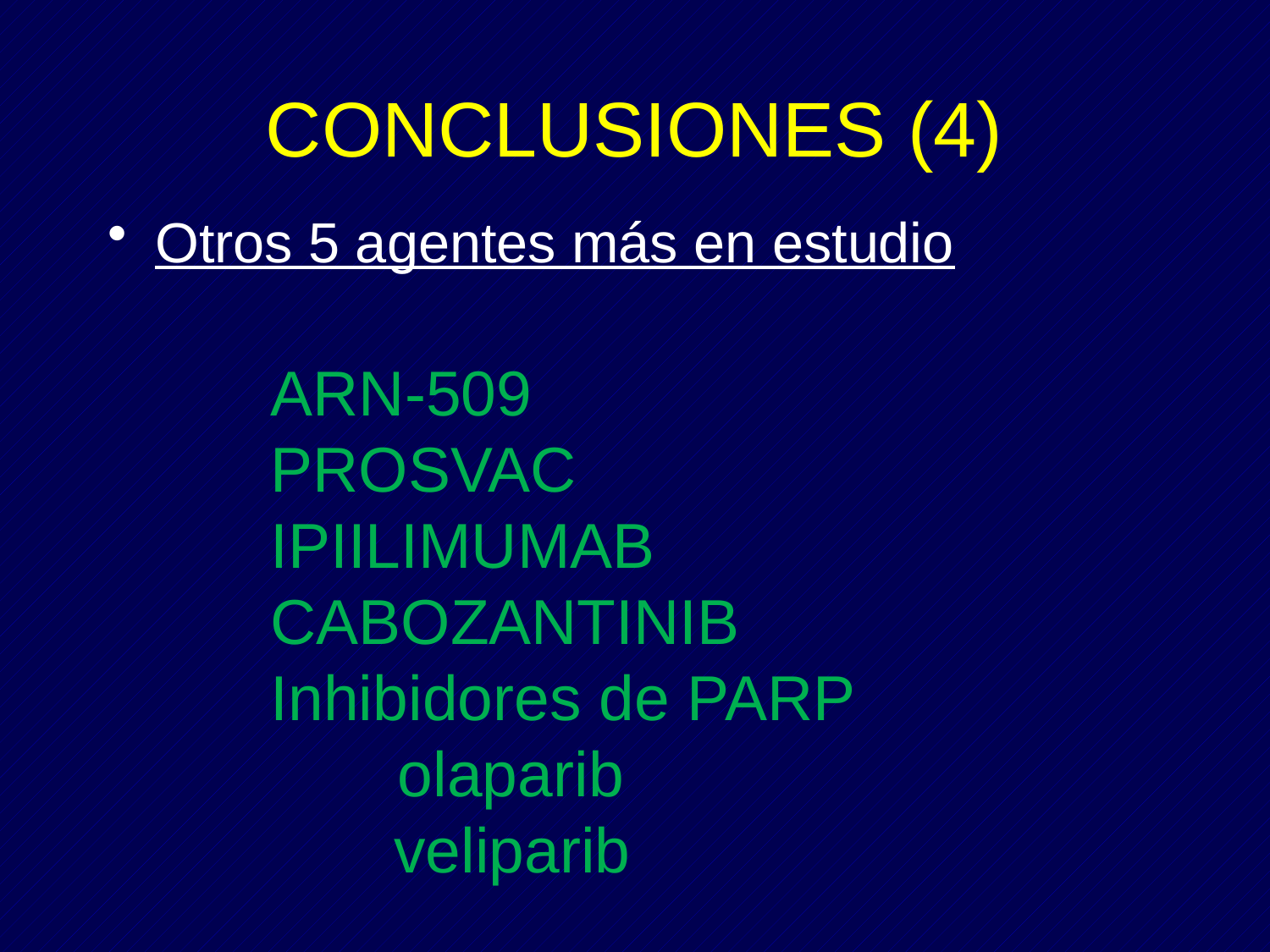

# CONCLUSIONES (4)
Otros 5 agentes más en estudio

ARN-509
PROSVAC
IPIILIMUMAB
CABOZANTINIB
Inhibidores de PARP
	olaparib
       veliparib